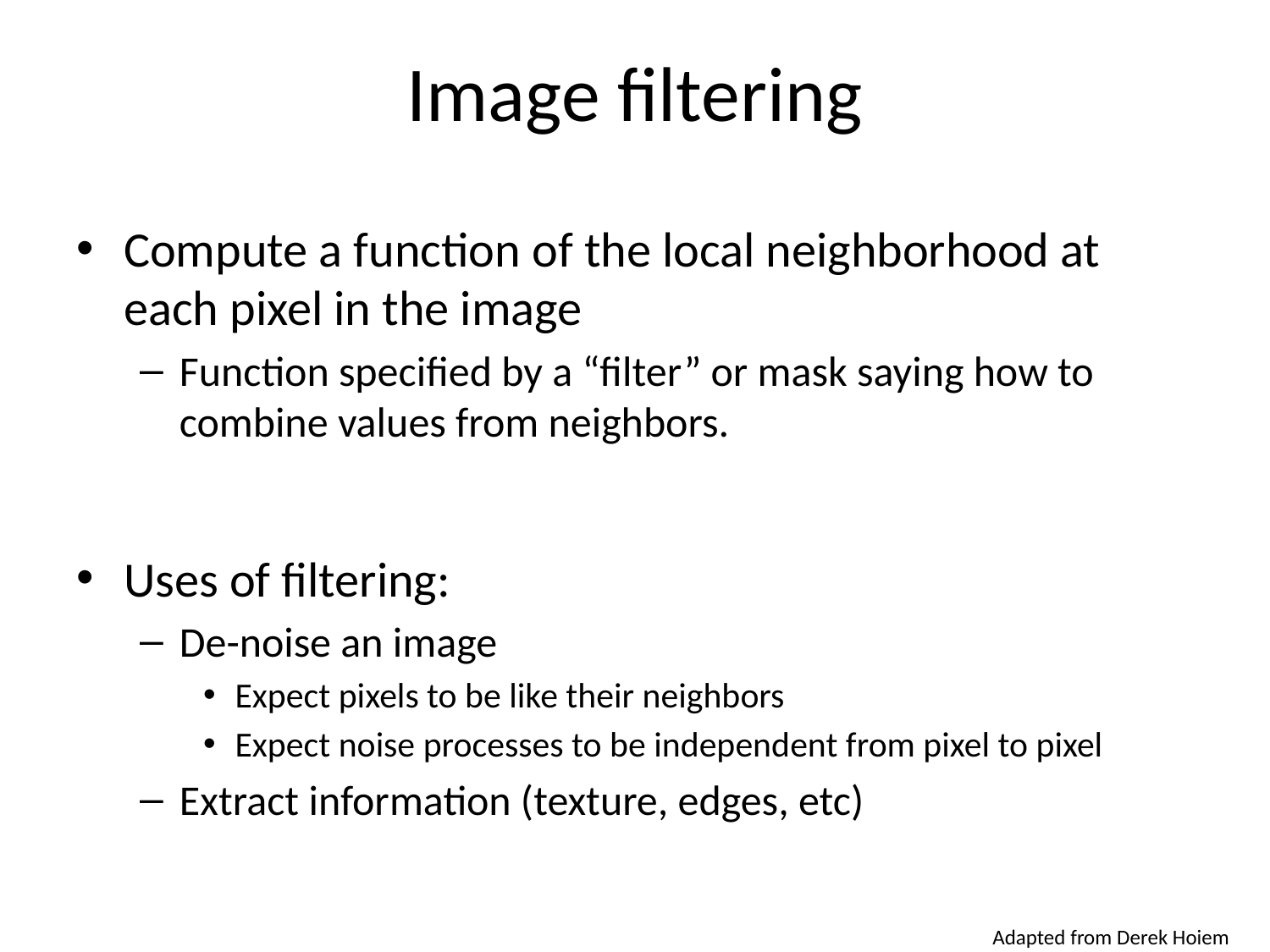

# Image filtering
Compute a function of the local neighborhood at each pixel in the image
Function specified by a “filter” or mask saying how to combine values from neighbors.

Uses of filtering:
De-noise an image
Expect pixels to be like their neighbors
Expect noise processes to be independent from pixel to pixel
Extract information (texture, edges, etc)

Adapted from Derek Hoiem